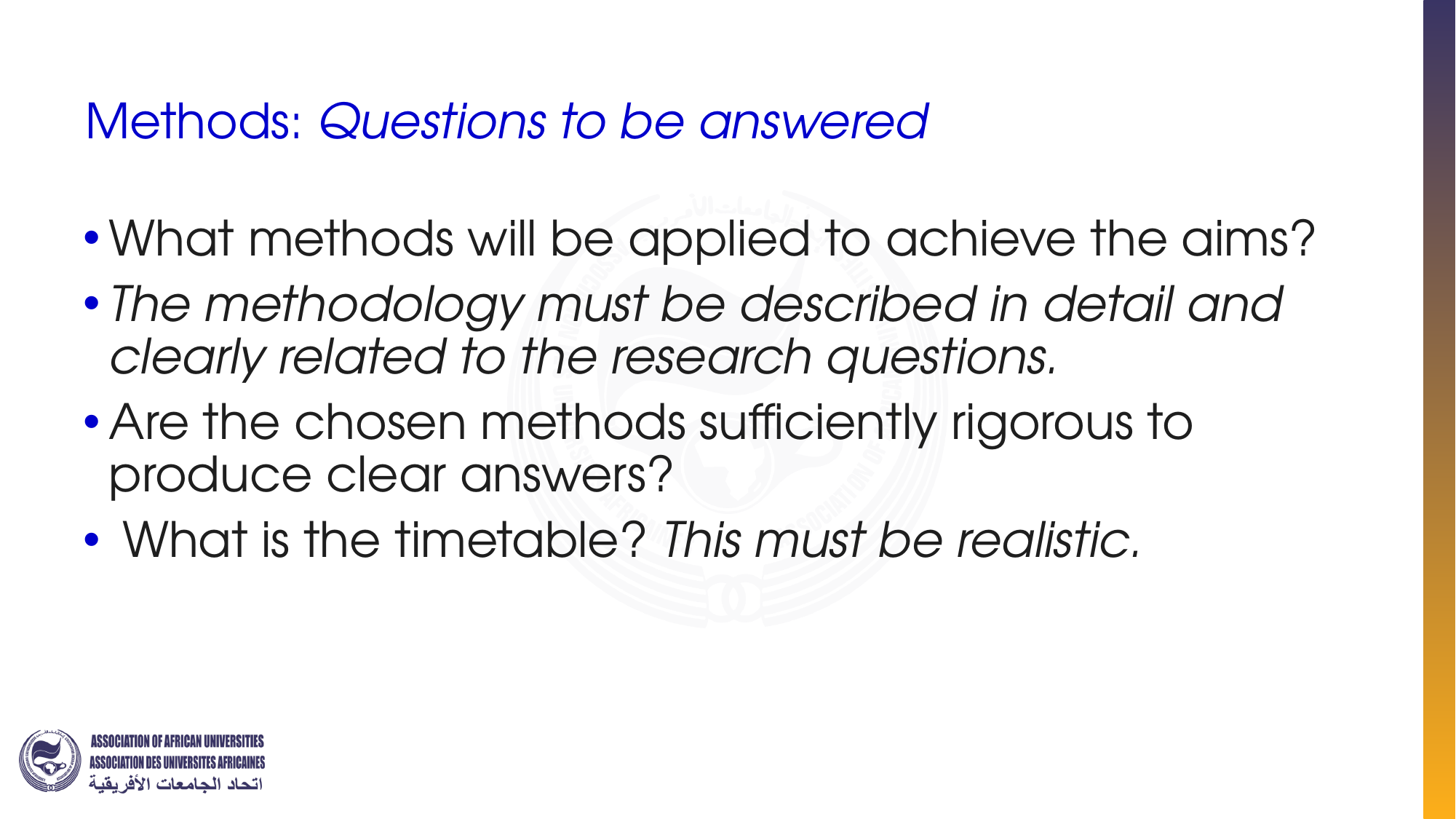

# Methods: Questions to be answered
What methods will be applied to achieve the aims?
The methodology must be described in detail and clearly related to the research questions.
Are the chosen methods sufficiently rigorous to produce clear answers?
 What is the timetable? This must be realistic.